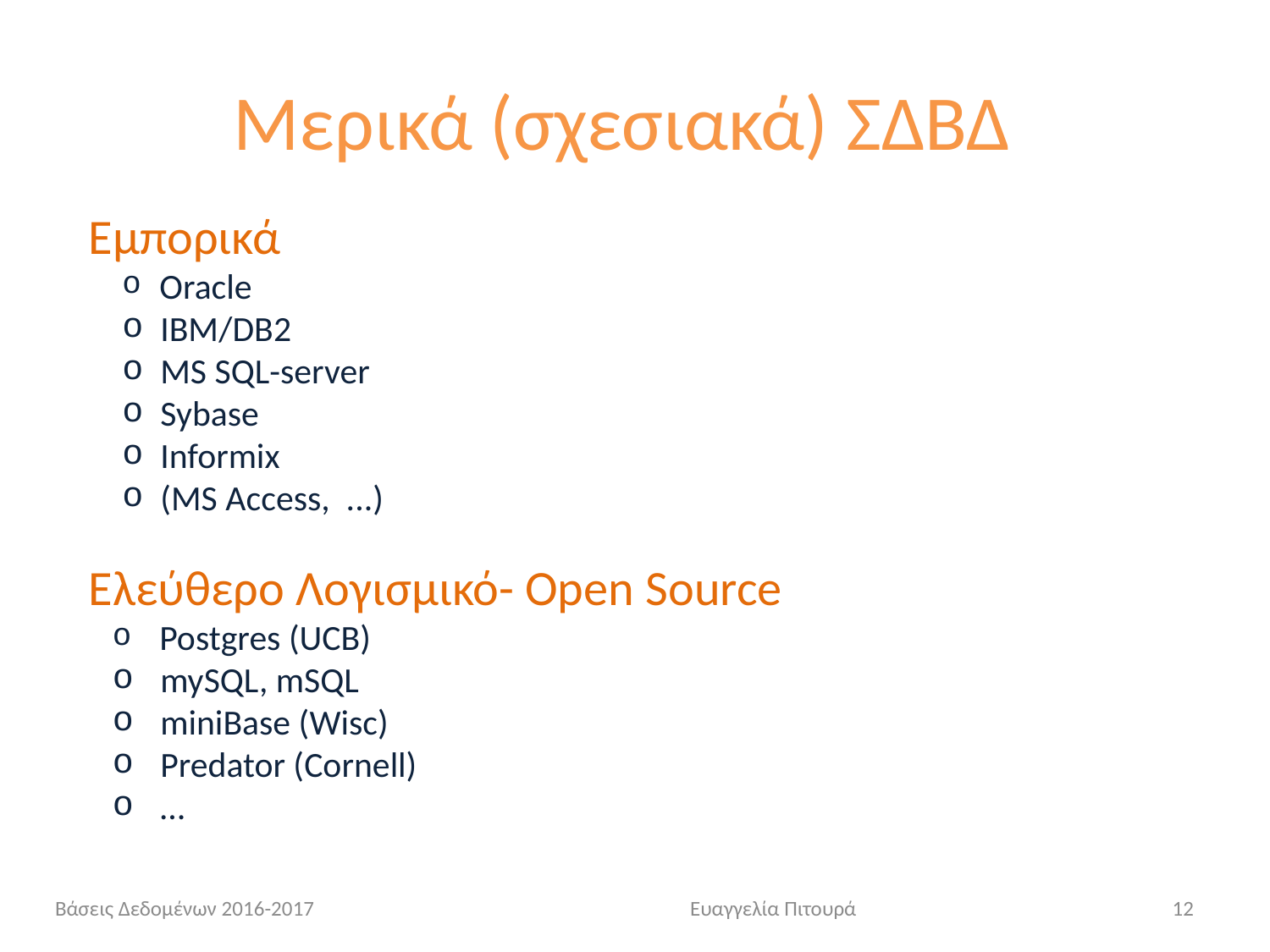

Μερικά (σχεσιακά) ΣΔΒΔ
Εμπορικά
 Oracle
 IBM/DB2
 MS SQL-server
 Sybase
 Informix
 (MS Access,  ...)

Ελεύθερο Λογισμικό- Open Source
 Postgres (UCB)
 mySQL, mSQL
 miniBase (Wisc)
 Predator (Cornell)
 …
Βάσεις Δεδομένων 2016-2017			Ευαγγελία Πιτουρά
12